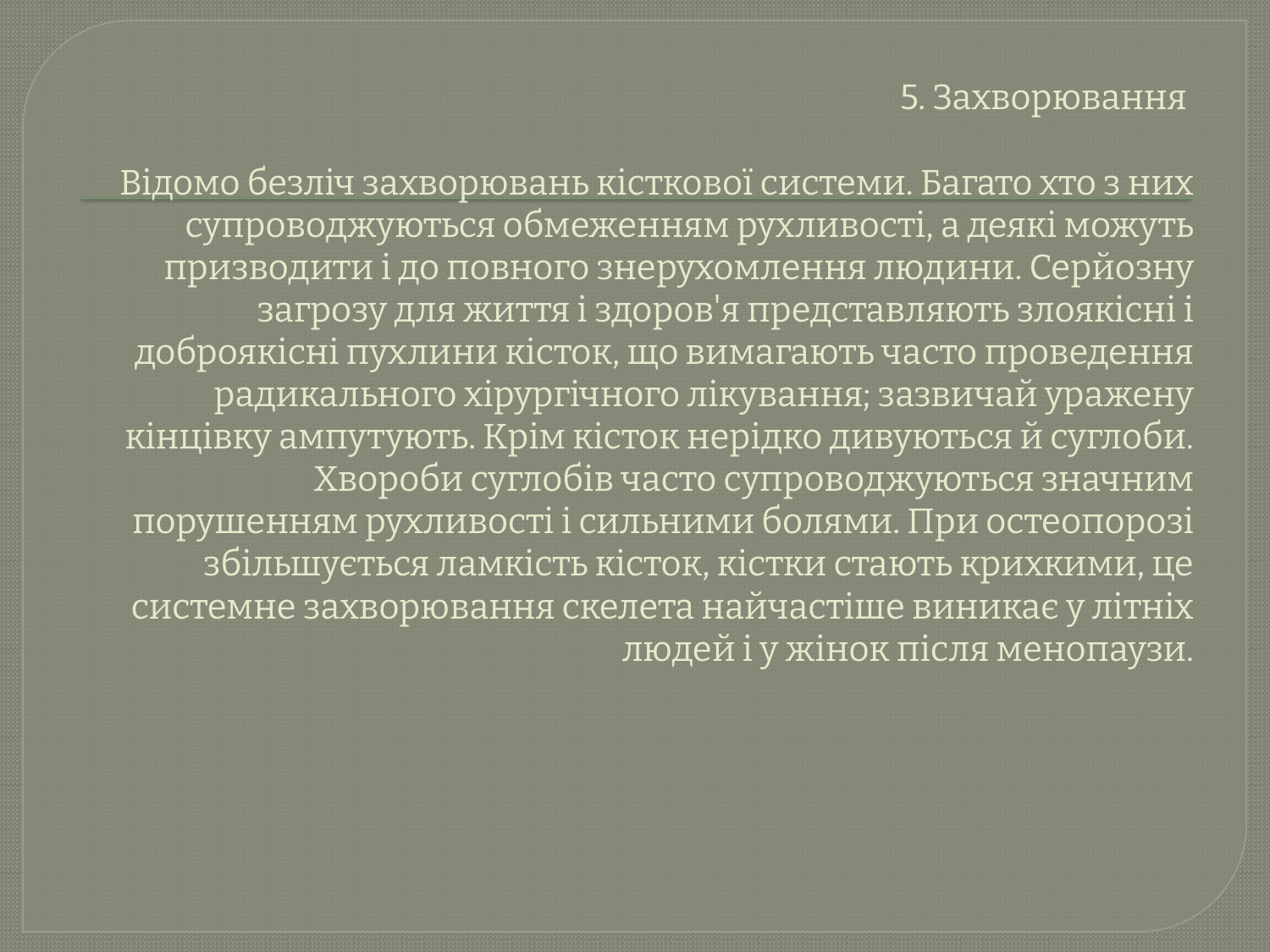

# 5. Захворювання Відомо безліч захворювань кісткової системи. Багато хто з них супроводжуються обмеженням рухливості, а деякі можуть призводити і до повного знерухомлення людини. Серйозну загрозу для життя і здоров'я представляють злоякісні і доброякісні пухлини кісток, що вимагають часто проведення радикального хірургічного лікування; зазвичай уражену кінцівку ампутують. Крім кісток нерідко дивуються й суглоби. Хвороби суглобів часто супроводжуються значним порушенням рухливості і сильними болями. При остеопорозі збільшується ламкість кісток, кістки стають крихкими, це системне захворювання скелета найчастіше виникає у літніх людей і у жінок після менопаузи.